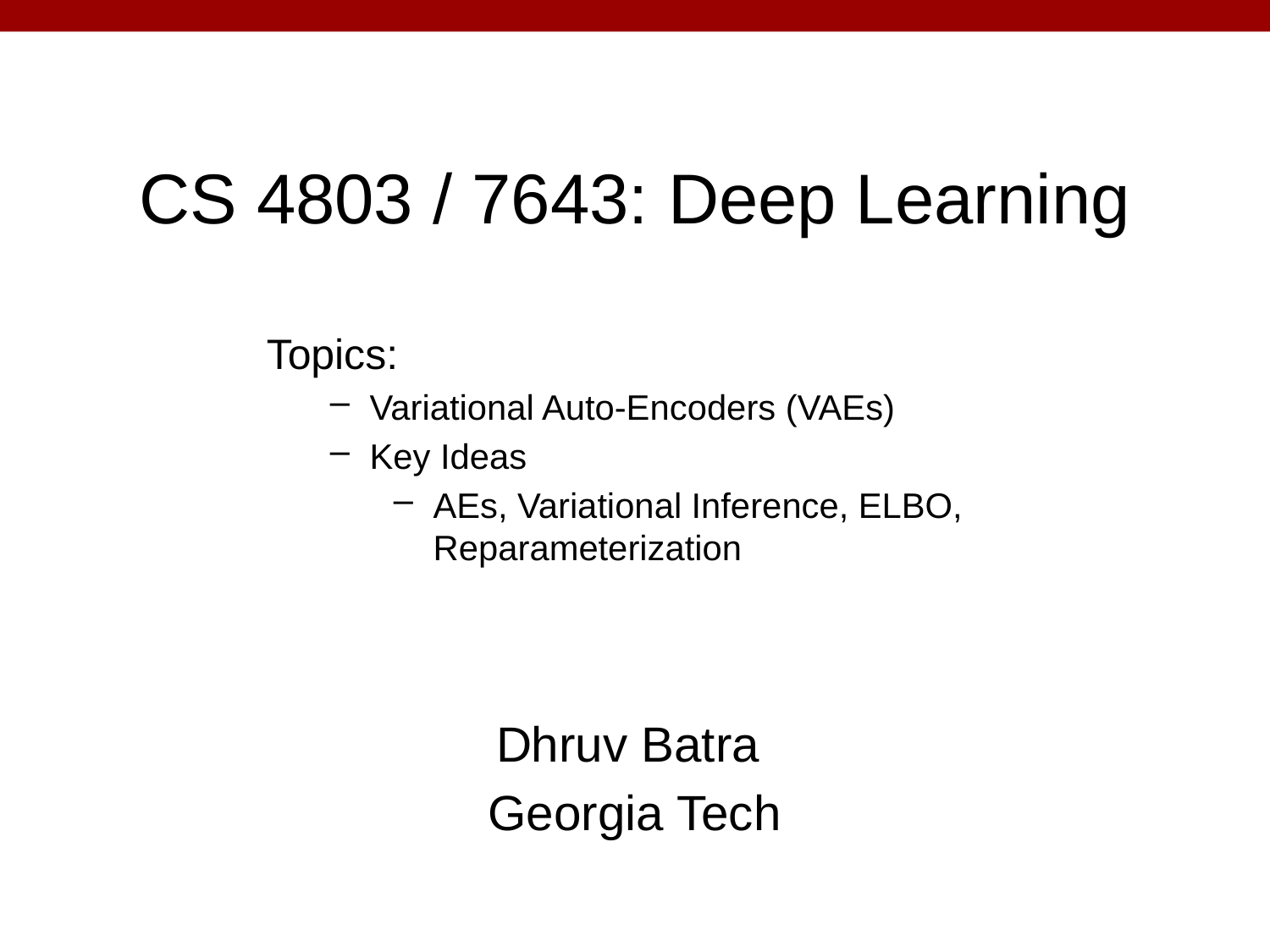

# CS 4803 / 7643: Deep Learning
Topics:
Variational Auto-Encoders (VAEs)
Key Ideas
AEs, Variational Inference, ELBO, Reparameterization

Dhruv Batra
Georgia Tech